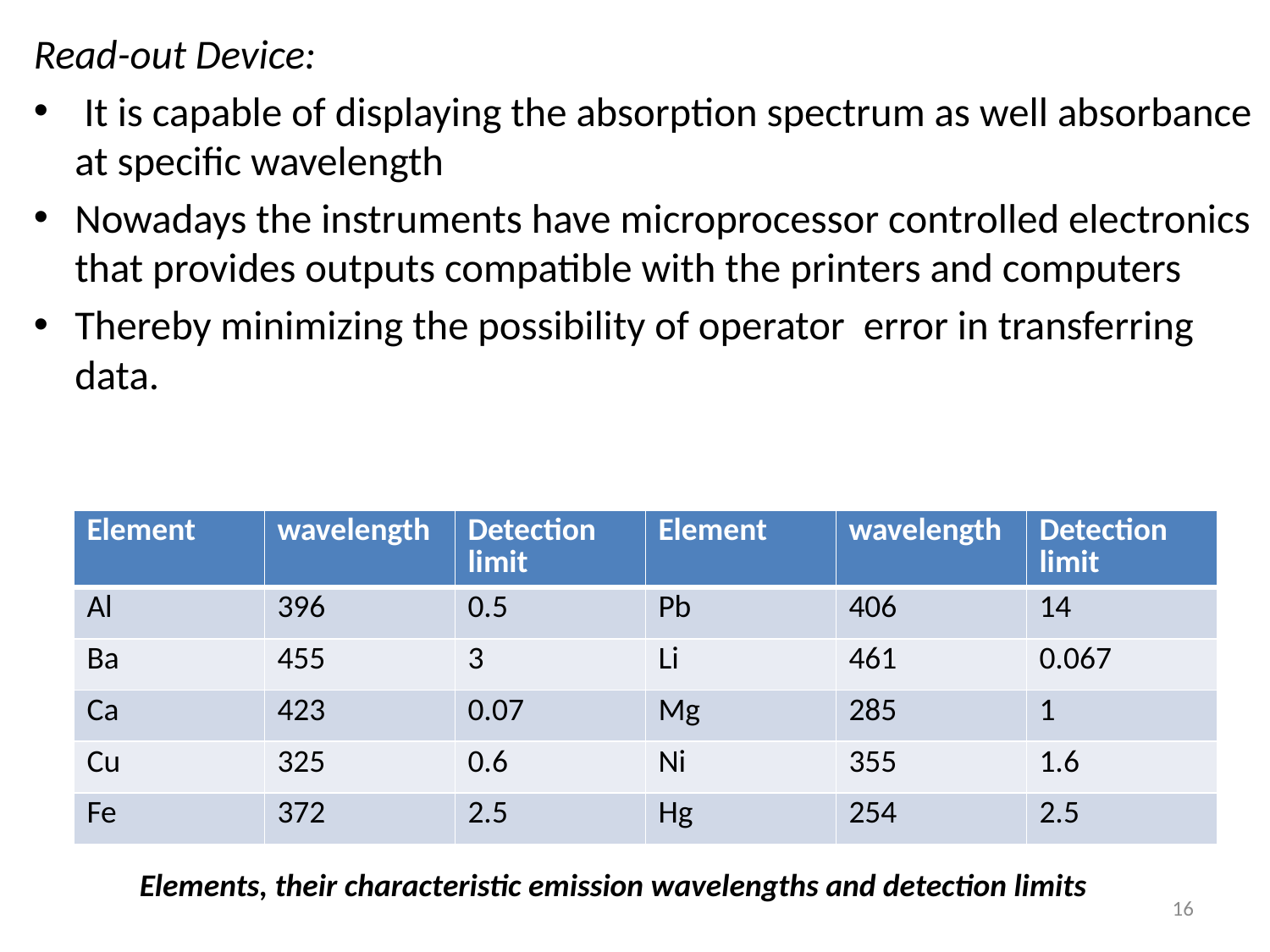

Read-out Device:
 It is capable of displaying the absorption spectrum as well absorbance at specific wavelength
Nowadays the instruments have microprocessor controlled electronics that provides outputs compatible with the printers and computers
Thereby minimizing the possibility of operator  error in transferring data.

| Element | wavelength | Detection limit | Element | wavelength | Detection limit |
| --- | --- | --- | --- | --- | --- |
| Al | 396 | 0.5 | Pb | 406 | 14 |
| Ba | 455 | 3 | Li | 461 | 0.067 |
| Ca | 423 | 0.07 | Mg | 285 | 1 |
| Cu | 325 | 0.6 | Ni | 355 | 1.6 |
| Fe | 372 | 2.5 | Hg | 254 | 2.5 |
Elements, their characteristic emission wavelengths and detection limits
16